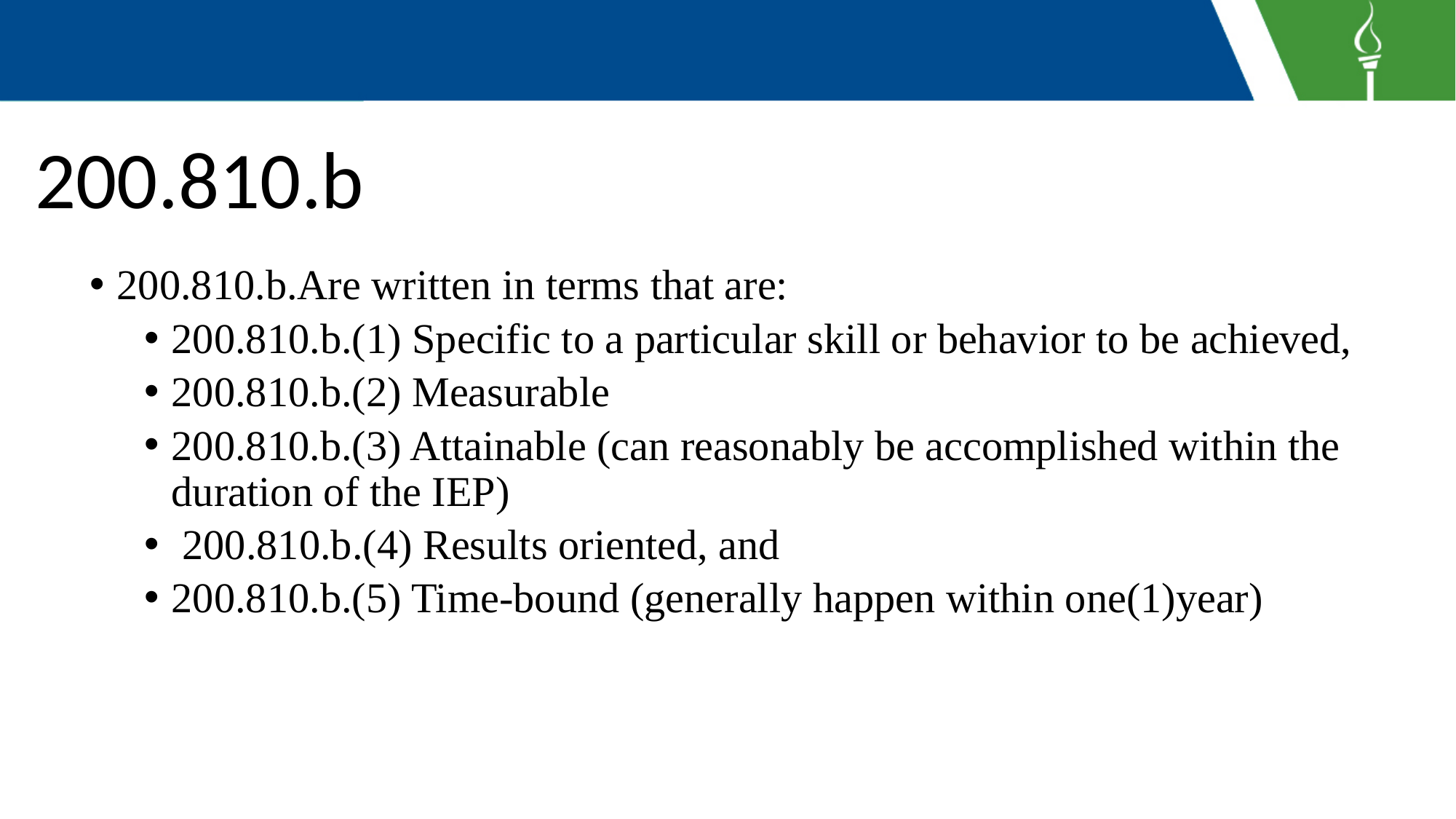

# 200.810.b
200.810.b.Are written in terms that are:
200.810.b.(1) Specific to a particular skill or behavior to be achieved,
200.810.b.(2) Measurable
200.810.b.(3) Attainable (can reasonably be accomplished within the duration of the IEP)
 200.810.b.(4) Results oriented, and
200.810.b.(5) Time-bound (generally happen within one(1)year)